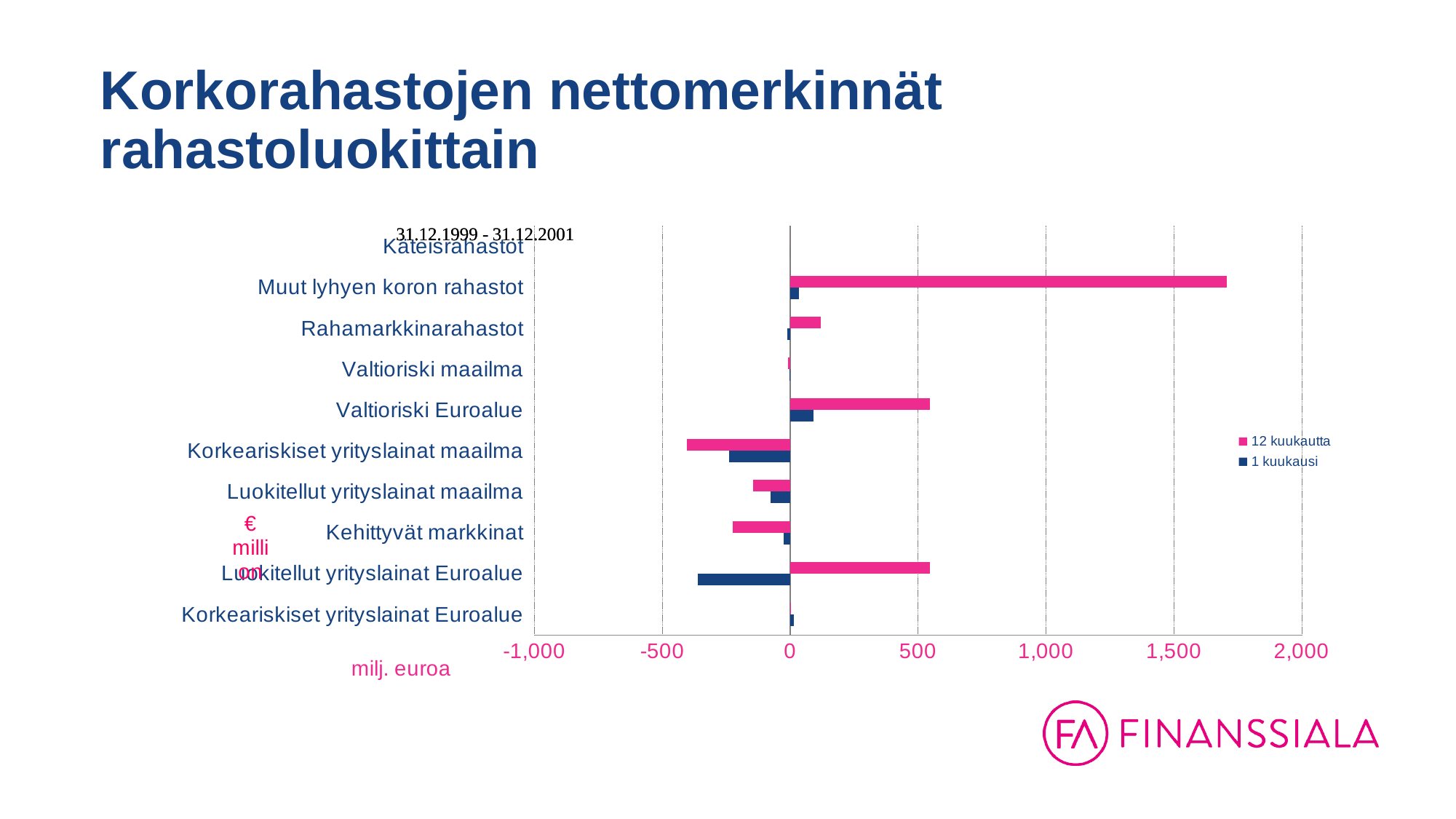

# Korkorahastojen nettomerkinnät rahastoluokittain

### Chart

| Category | 1 kuukausi | 12 kuukautta |
|---|---|---|
| Korkeariskiset yrityslainat Euroalue | 15.744042733405148 | 2.0616029145029096 |
| Luokitellut yrityslainat Euroalue | -362.4103127279678 | 546.403585654426 |
| Kehittyvät markkinat | -24.115848425484003 | -225.82696756999894 |
| Luokitellut yrityslainat maailma | -76.40718376796595 | -143.77336946488026 |
| Korkeariskiset yrityslainat maailma | -239.76084954846104 | -404.6035783218086 |
| Valtioriski Euroalue | 90.569358893964 | 546.8915332434871 |
| Valtioriski maailma | -1.9410639810232302 | -7.270378562255792 |
| Rahamarkkinarahastot | -11.757877539999999 | 119.57498222000002 |
| Muut lyhyen koron rahastot | 34.09420890409329 | 1708.7310266102065 |
| Käteisrahastot | 0.0 | 0.0 |